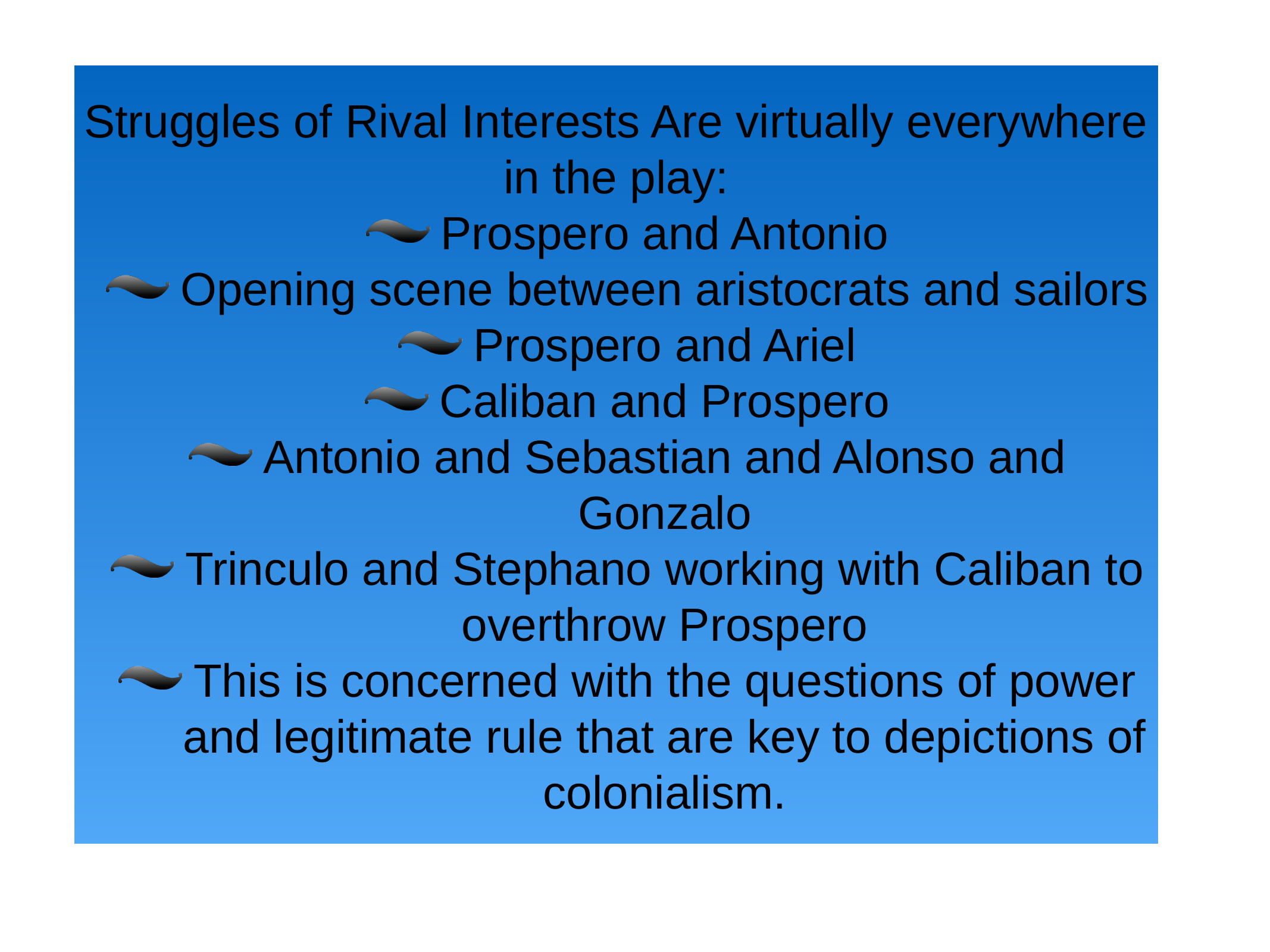

Struggles of Rival Interests Are virtually everywhere in the play:
Prospero and Antonio
Opening scene between aristocrats and sailors
Prospero and Ariel
Caliban and Prospero
Antonio and Sebastian and Alonso and Gonzalo
Trinculo and Stephano working with Caliban to overthrow Prospero
This is concerned with the questions of power and legitimate rule that are key to depictions of colonialism.